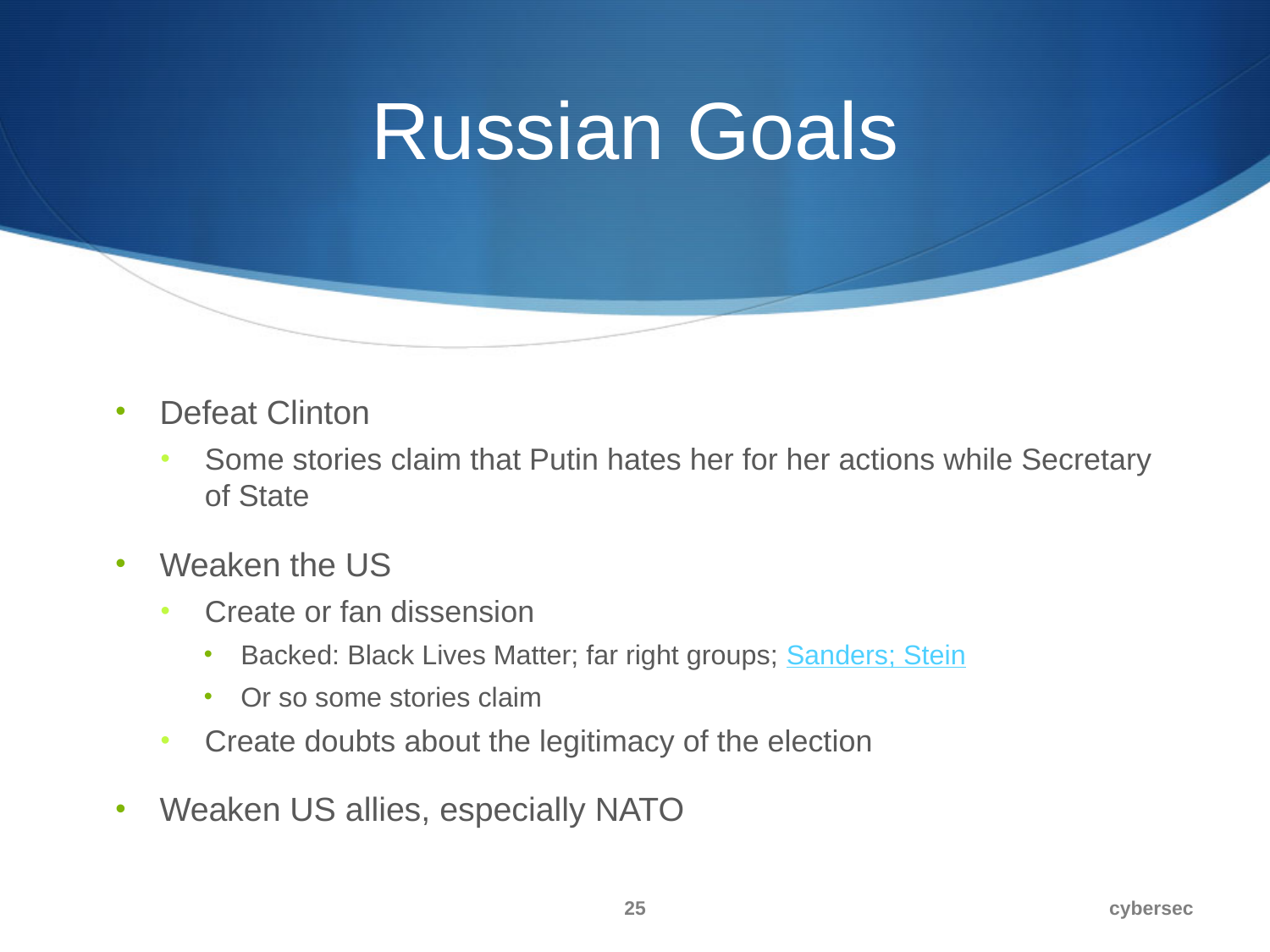

# Russian Goals
Defeat Clinton
Some stories claim that Putin hates her for her actions while Secretary of State
Weaken the US
Create or fan dissension
Backed: Black Lives Matter; far right groups; Sanders; Stein
Or so some stories claim
Create doubts about the legitimacy of the election
Weaken US allies, especially NATO
25
cybersec